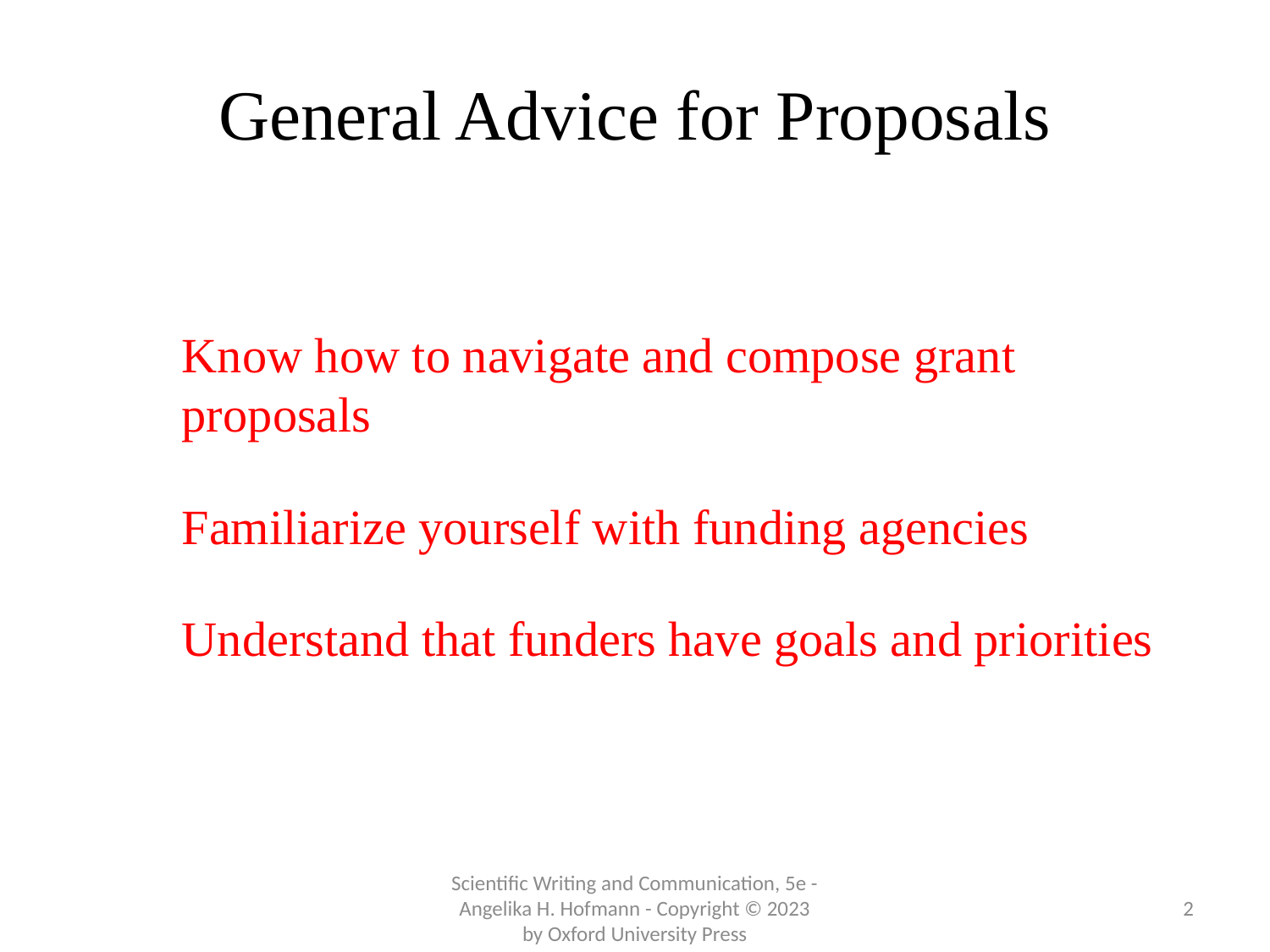

General Advice for Proposals
Know how to navigate and compose grant proposals
Familiarize yourself with funding agencies
Understand that funders have goals and priorities
Scientific Writing and Communication, 5e - Angelika H. Hofmann - Copyright © 2023 by Oxford University Press
2